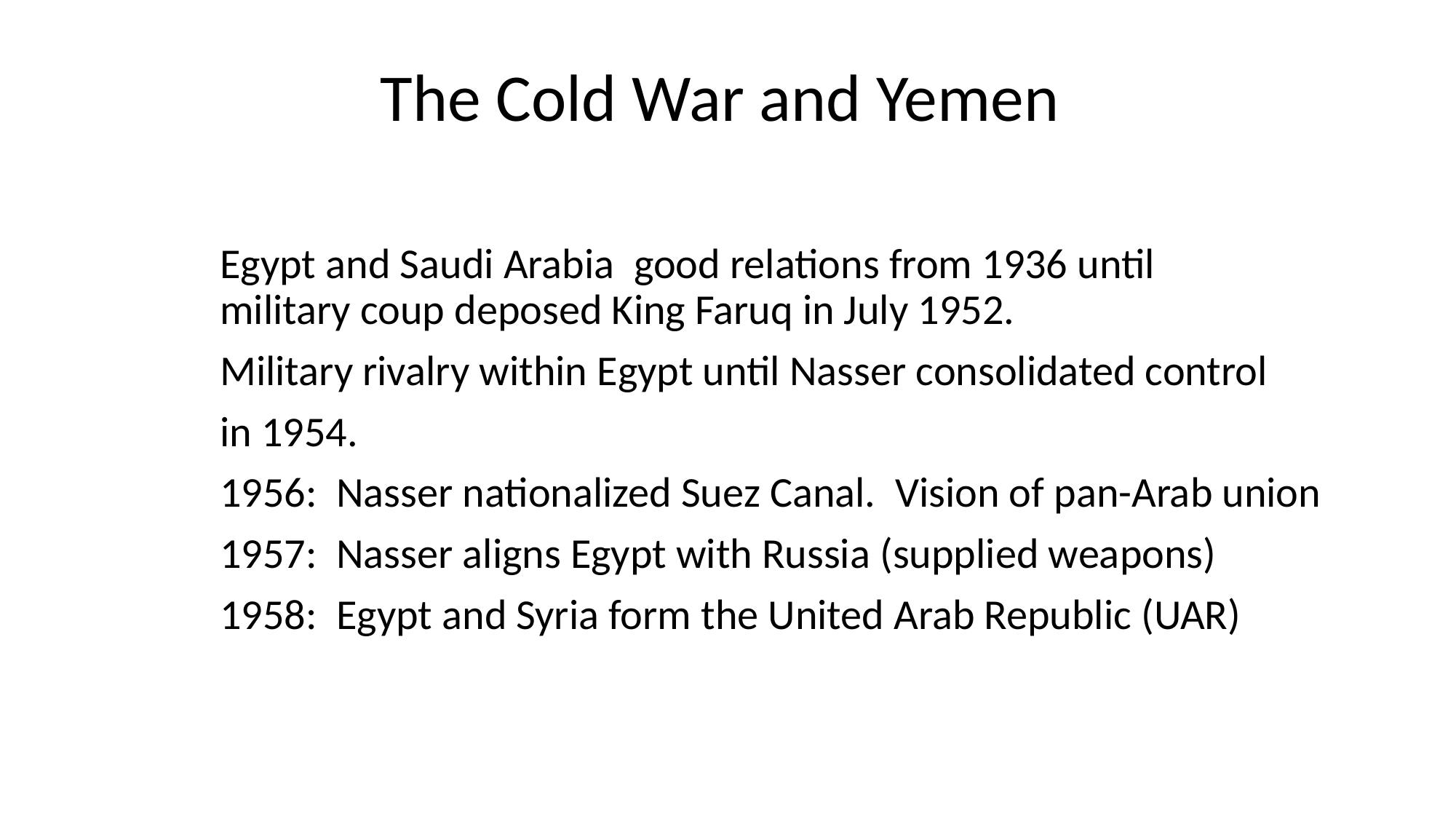

# The Cold War and Yemen

	Egypt and Saudi Arabia  good relations from 1936 until 			military coup deposed King Faruq in July 1952.
	Military rivalry within Egypt until Nasser consolidated control
	in 1954.
	1956:  Nasser nationalized Suez Canal.  Vision of pan-Arab union
	1957:  Nasser aligns Egypt with Russia (supplied weapons)
	1958:  Egypt and Syria form the United Arab Republic (UAR)